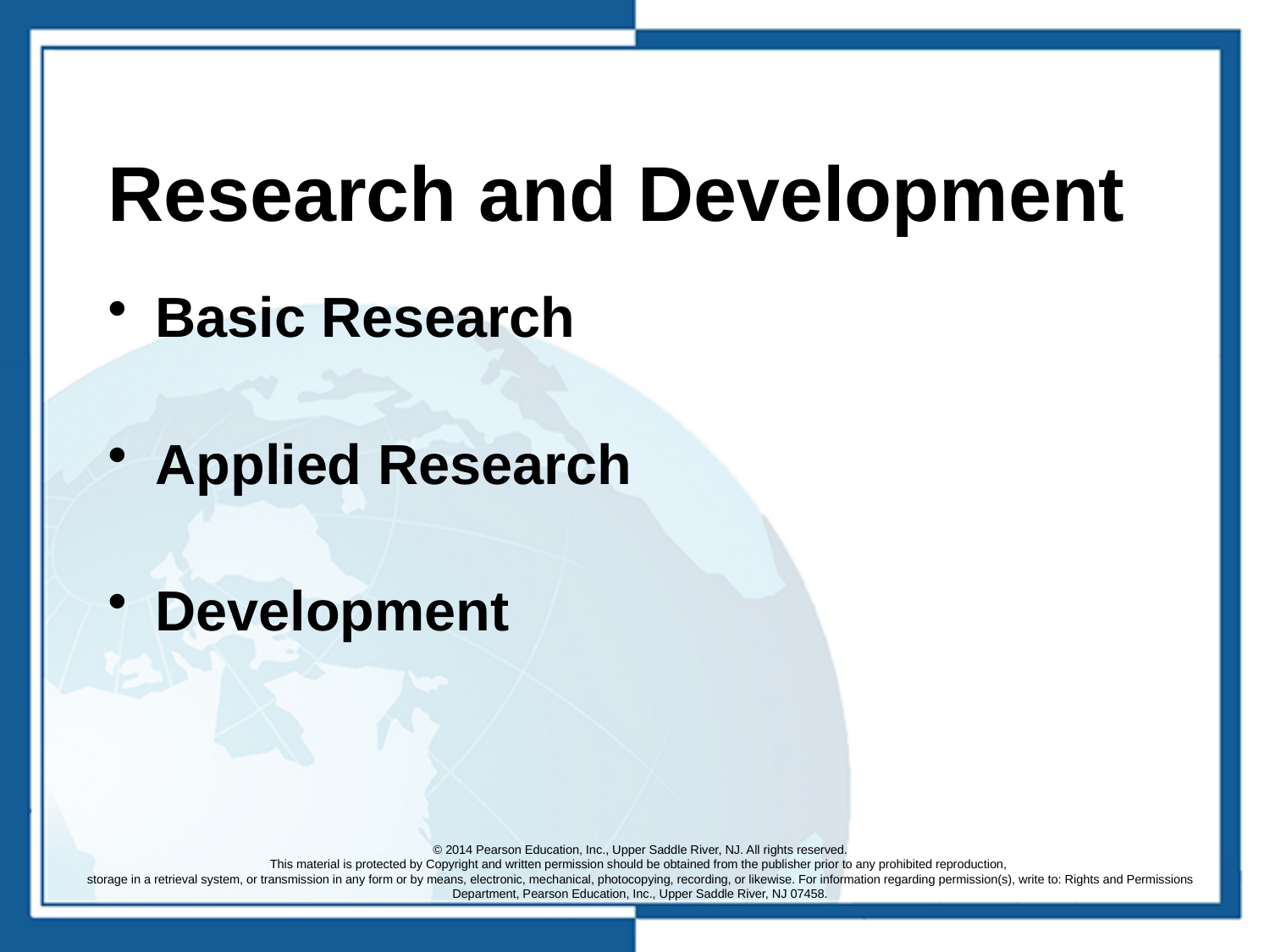

# Research and Development
Basic Research
Applied Research
Development